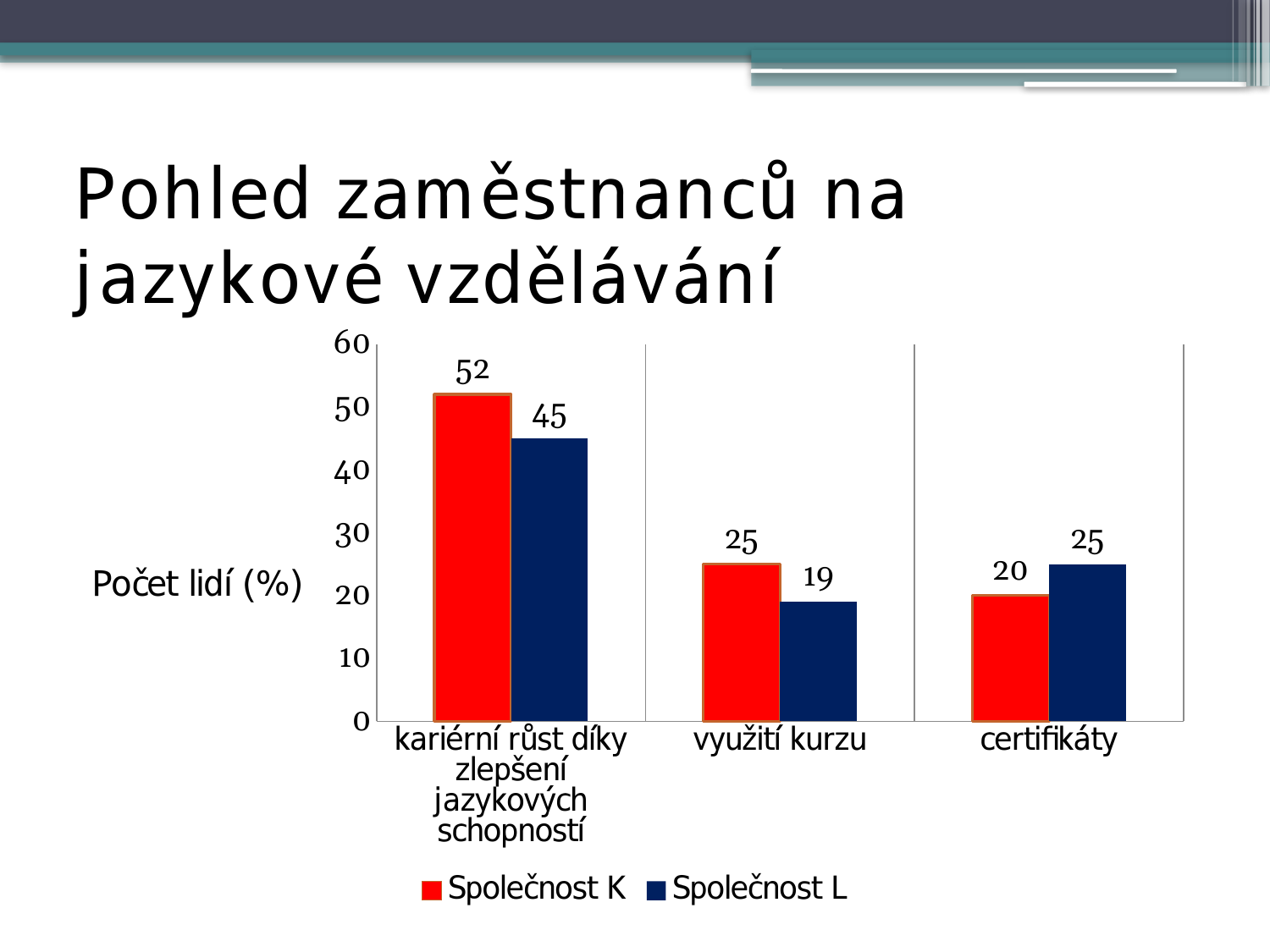

# Pohled zaměstnanců na jazykové vzdělávání

### Chart

| Category | Společnost K | Společnost L |
|---|---|---|
| kariérní růst díky zlepšení jazykových schopností | 52.0 | 45.0 |
| využití kurzu | 25.0 | 19.0 |
| certifikáty | 20.0 | 25.0 |